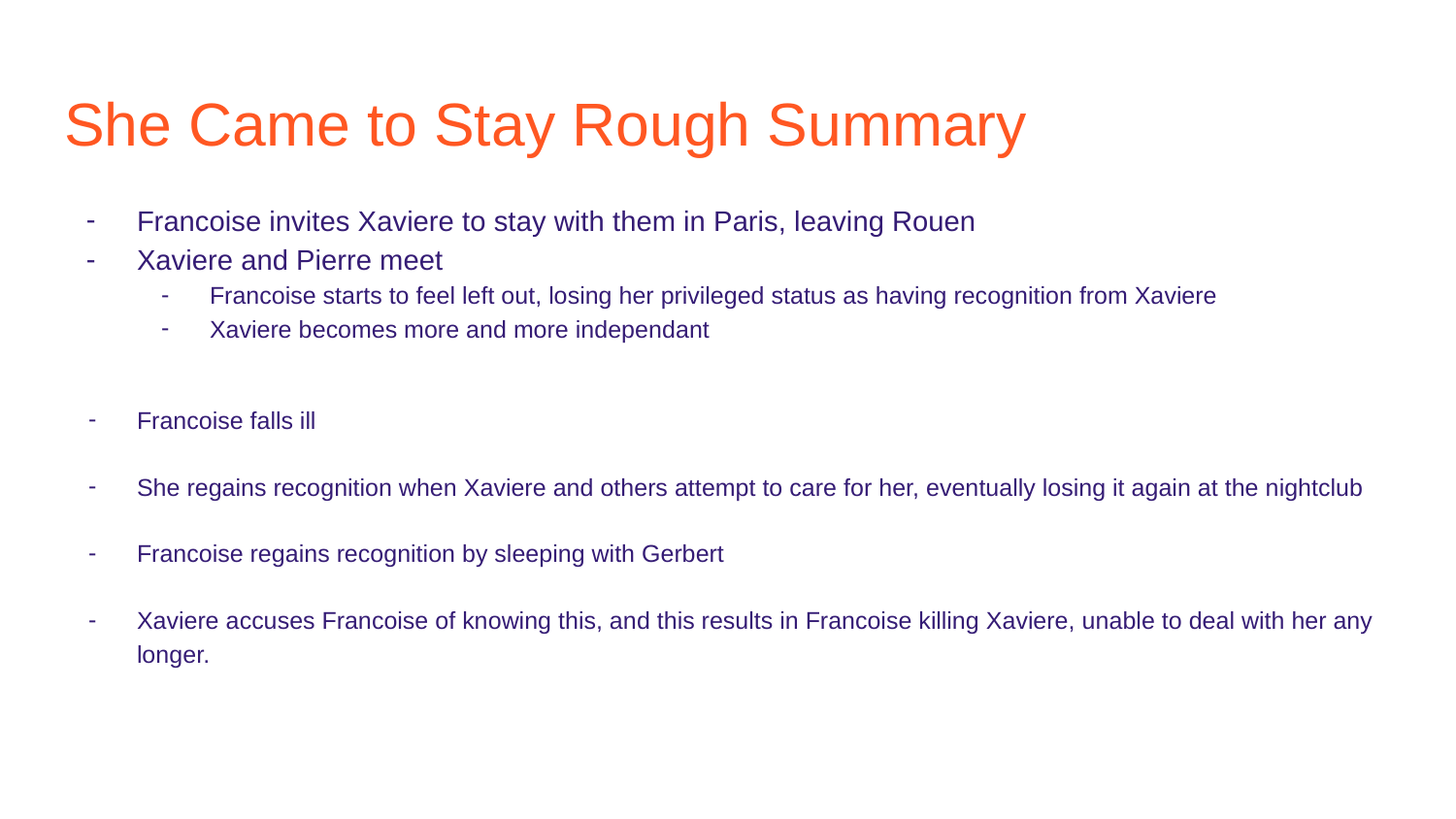

# She Came to Stay Rough Summary
Francoise invites Xaviere to stay with them in Paris, leaving Rouen
Xaviere and Pierre meet
Francoise starts to feel left out, losing her privileged status as having recognition from Xaviere
Xaviere becomes more and more independant

Francoise falls ill
She regains recognition when Xaviere and others attempt to care for her, eventually losing it again at the nightclub
Francoise regains recognition by sleeping with Gerbert
Xaviere accuses Francoise of knowing this, and this results in Francoise killing Xaviere, unable to deal with her any longer.